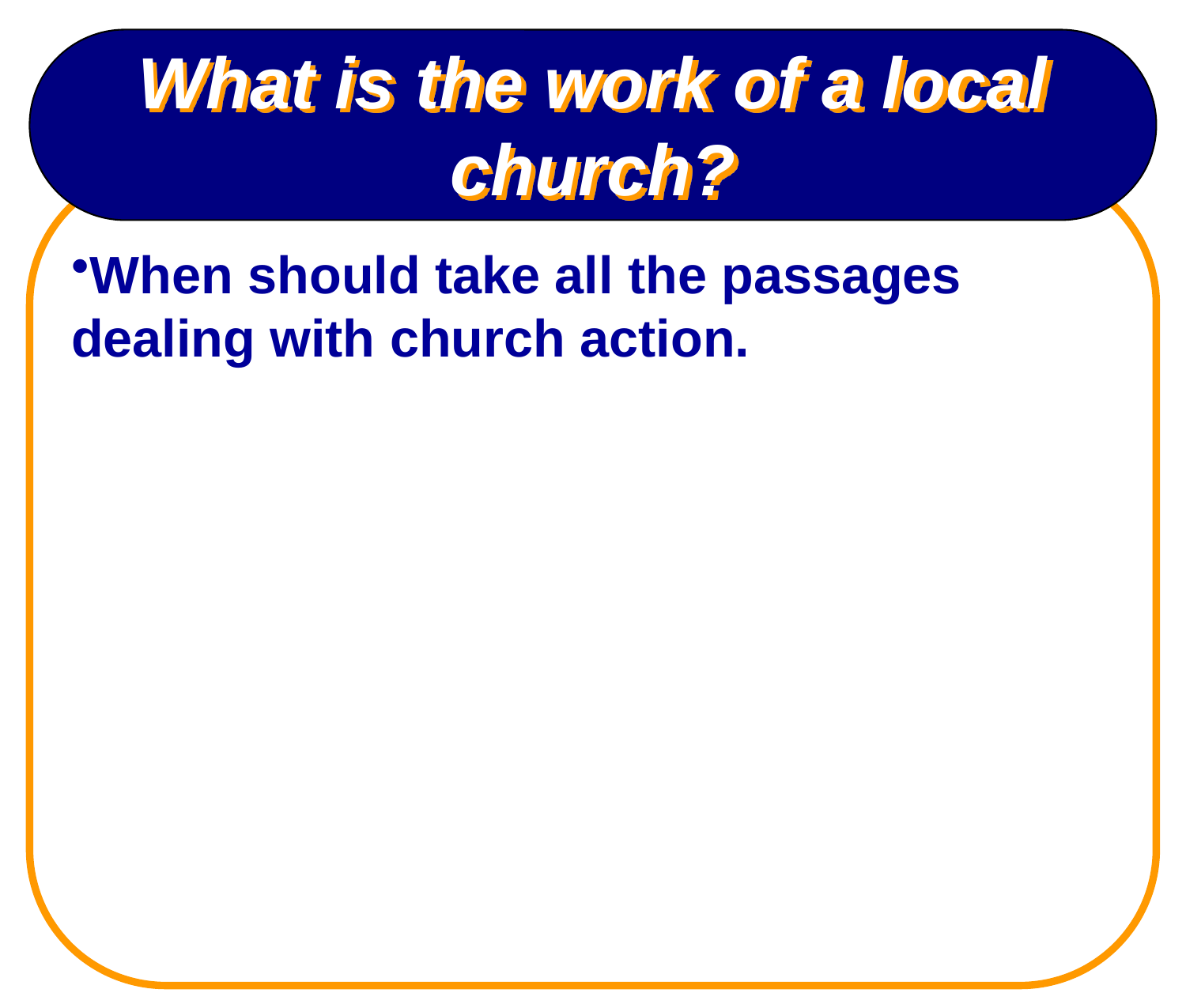

# What is the work of a local church?
When should take all the passages dealing with church action.